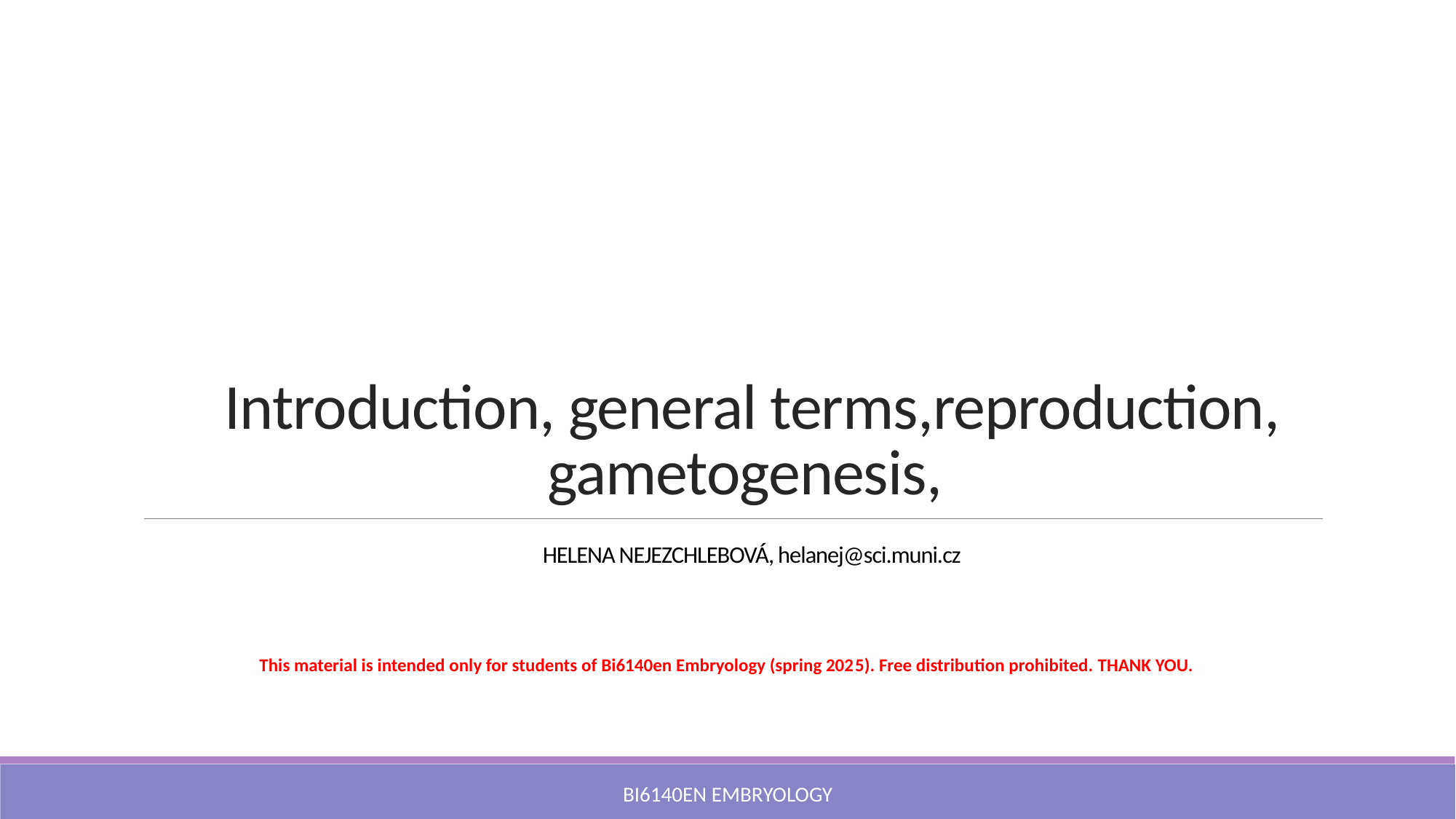

# Introduction, general terms,reproduction, gametogenesis, HELENA NEJEZCHLEBOVÁ, helanej@sci.muni.cz
This material is intended only for students of Bi6140en Embryology (spring 2025). Free distribution prohibited. THANK YOU.
Bi6140en Embryology